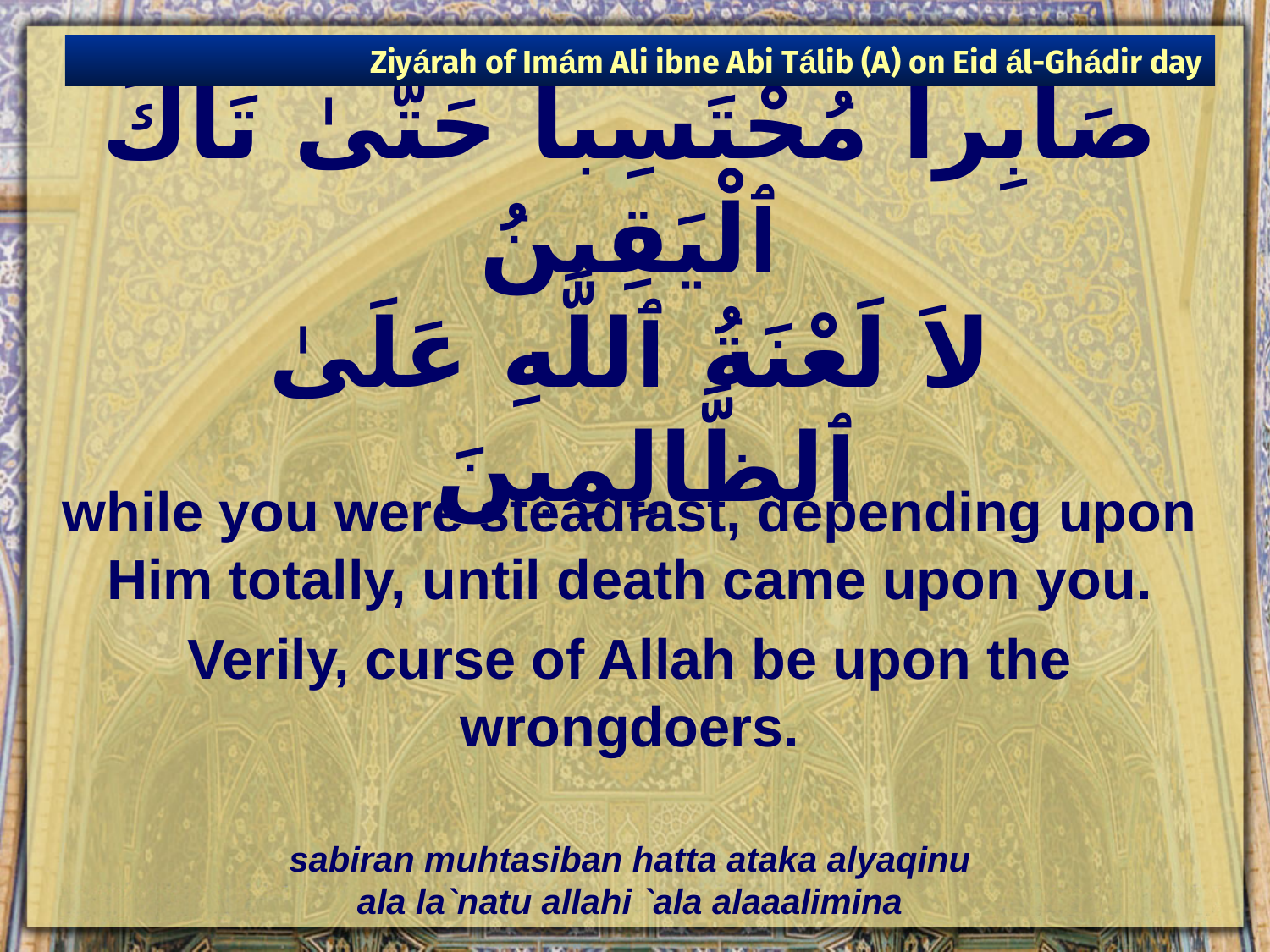

Ziyárah of Imám Ali ibne Abi Tálib (A) on Eid ál-Ghádir day
# صَابِراً مُحْتَسِباً حَتَّىٰ تَاكَ ٱلْيَقِينُ لاَ لَعْنَةُ ٱللَّهِ عَلَىٰ ٱلظَّالِمِينَ
while you were steadfast, depending upon Him totally, until death came upon you.
Verily, curse of Allah be upon the wrongdoers.
sabiran muhtasiban hatta ataka alyaqinu
ala la`natu allahi `ala alaaalimina